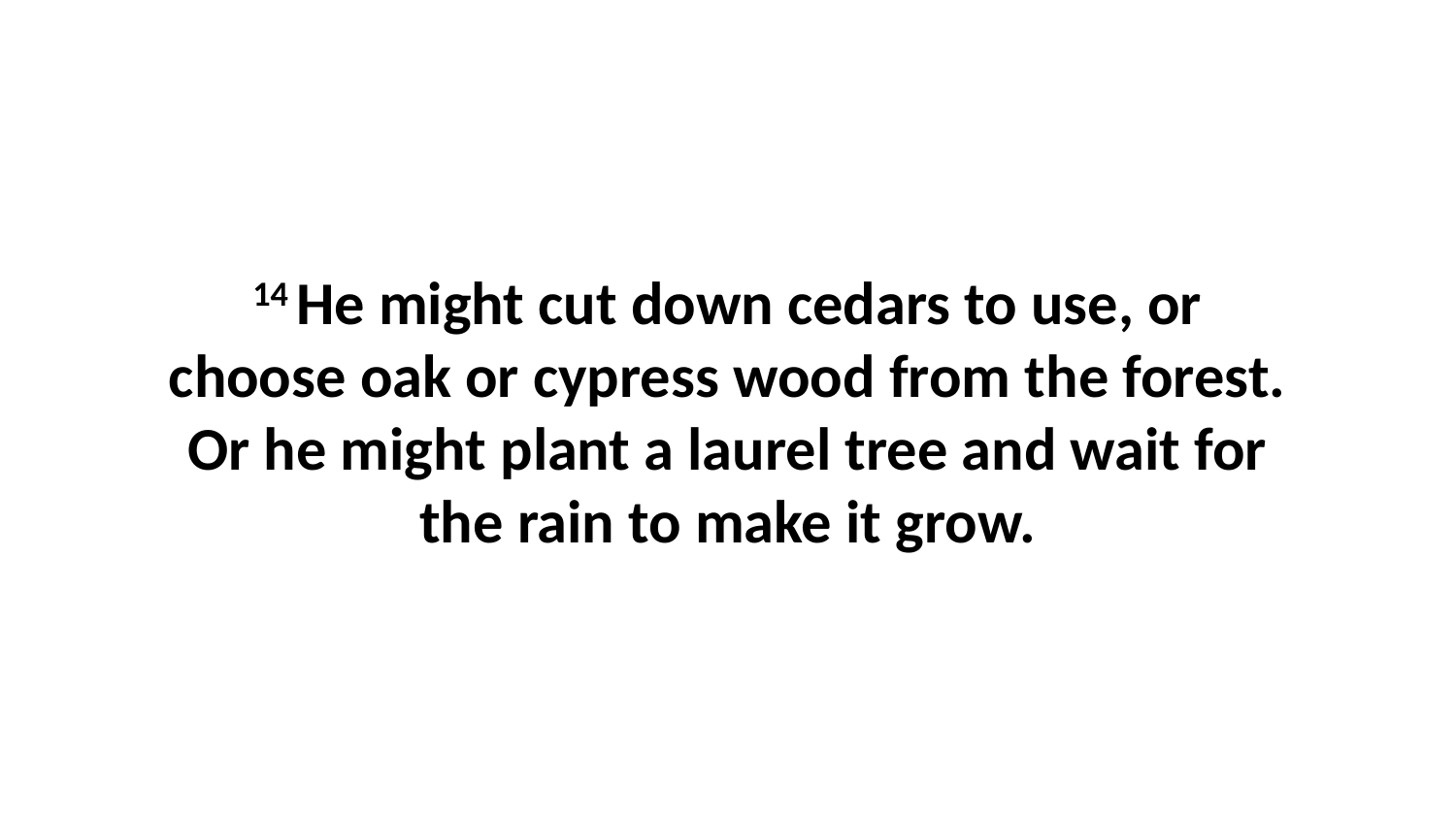

14 He might cut down cedars to use, or choose oak or cypress wood from the forest. Or he might plant a laurel tree and wait for the rain to make it grow.